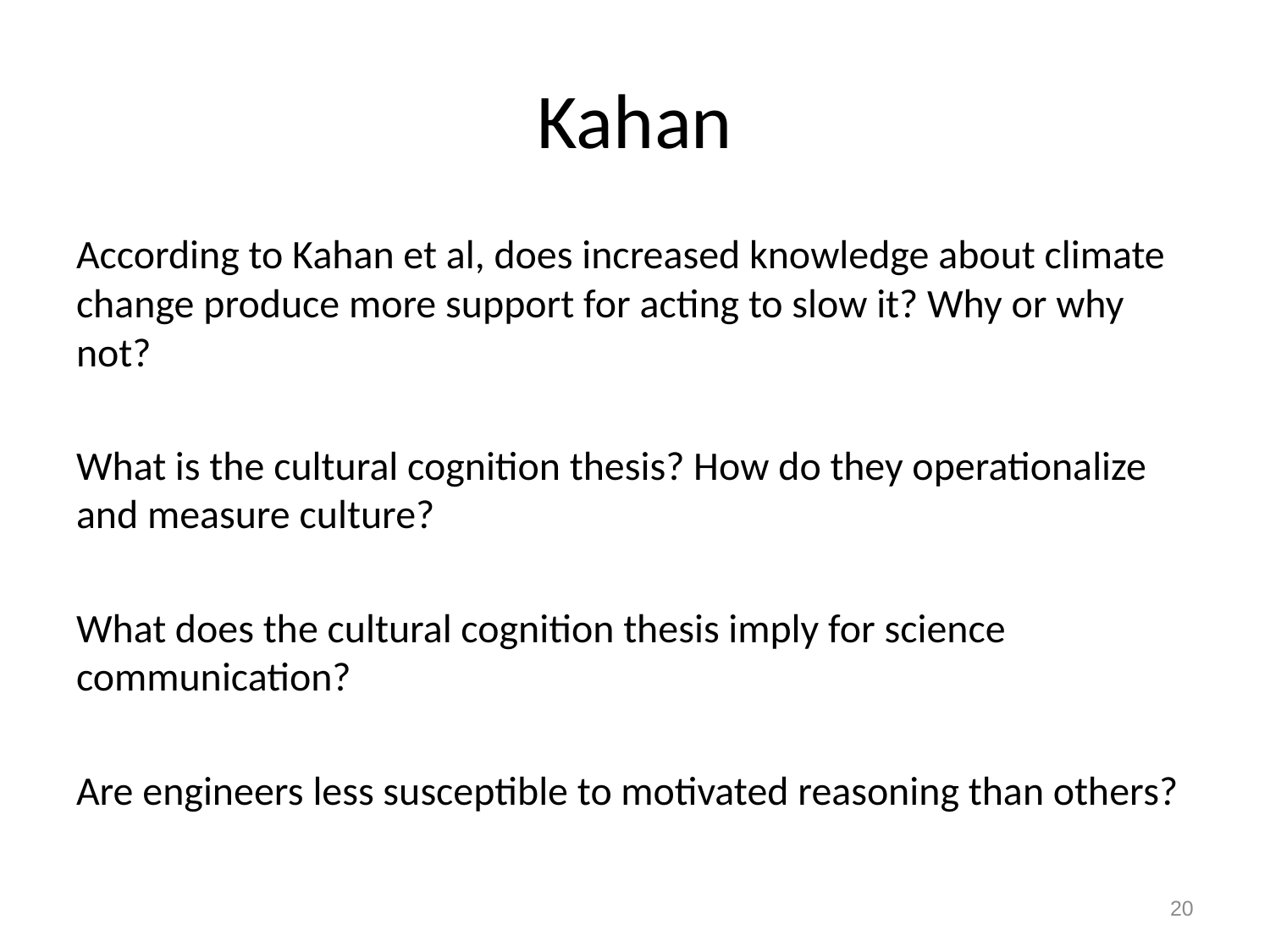

# Kahan
According to Kahan et al, does increased knowledge about climate change produce more support for acting to slow it? Why or why not?

What is the cultural cognition thesis? How do they operationalize and measure culture?

What does the cultural cognition thesis imply for science communication?

Are engineers less susceptible to motivated reasoning than others?

20